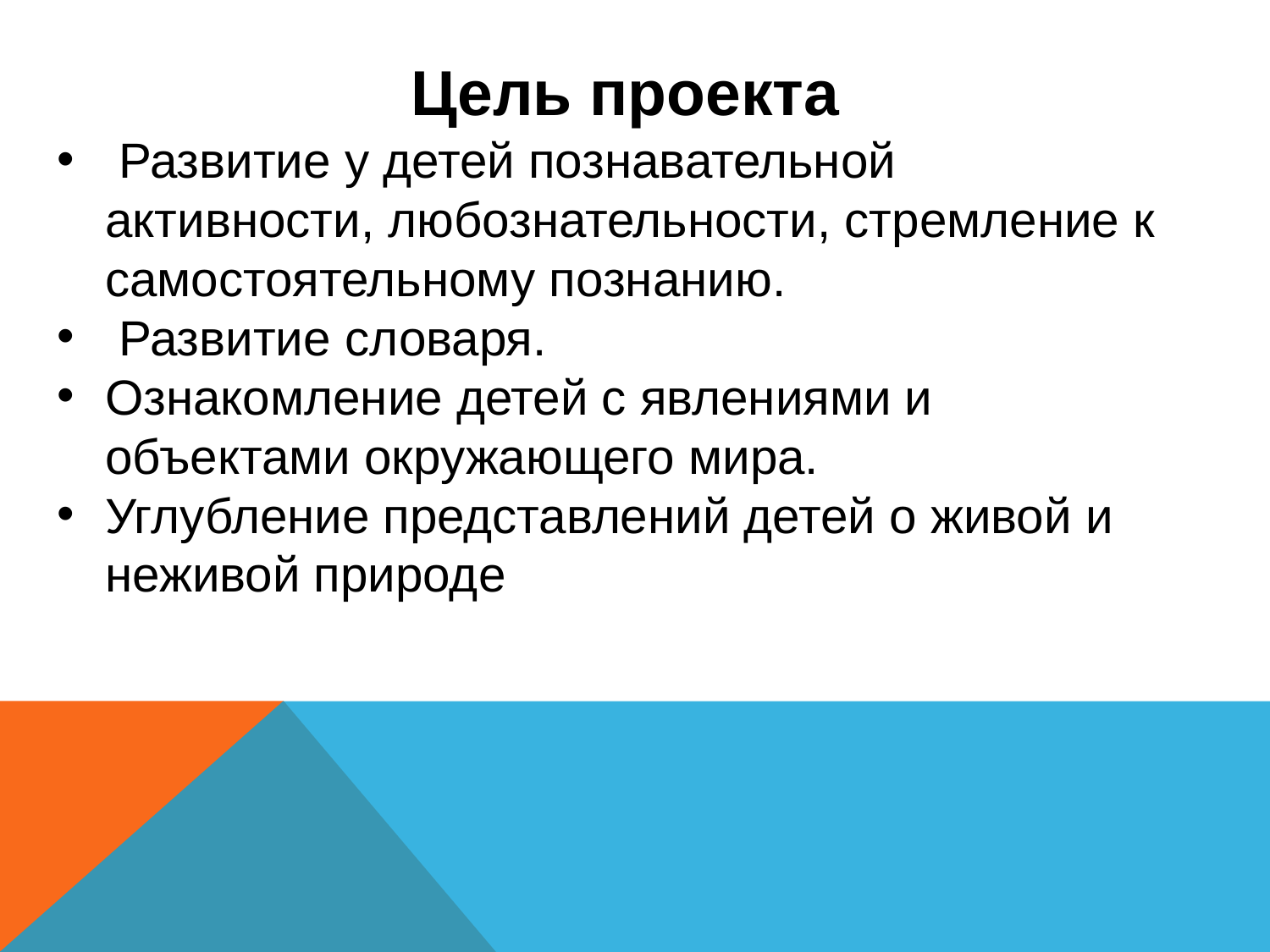

Цель проекта
 Развитие у детей познавательной  активности, любознательности, стремление к самостоятельному познанию.
 Развитие словаря.
Ознакомление детей с явлениями и  объектами окружающего мира.
Углубление представлений детей о живой и неживой природе